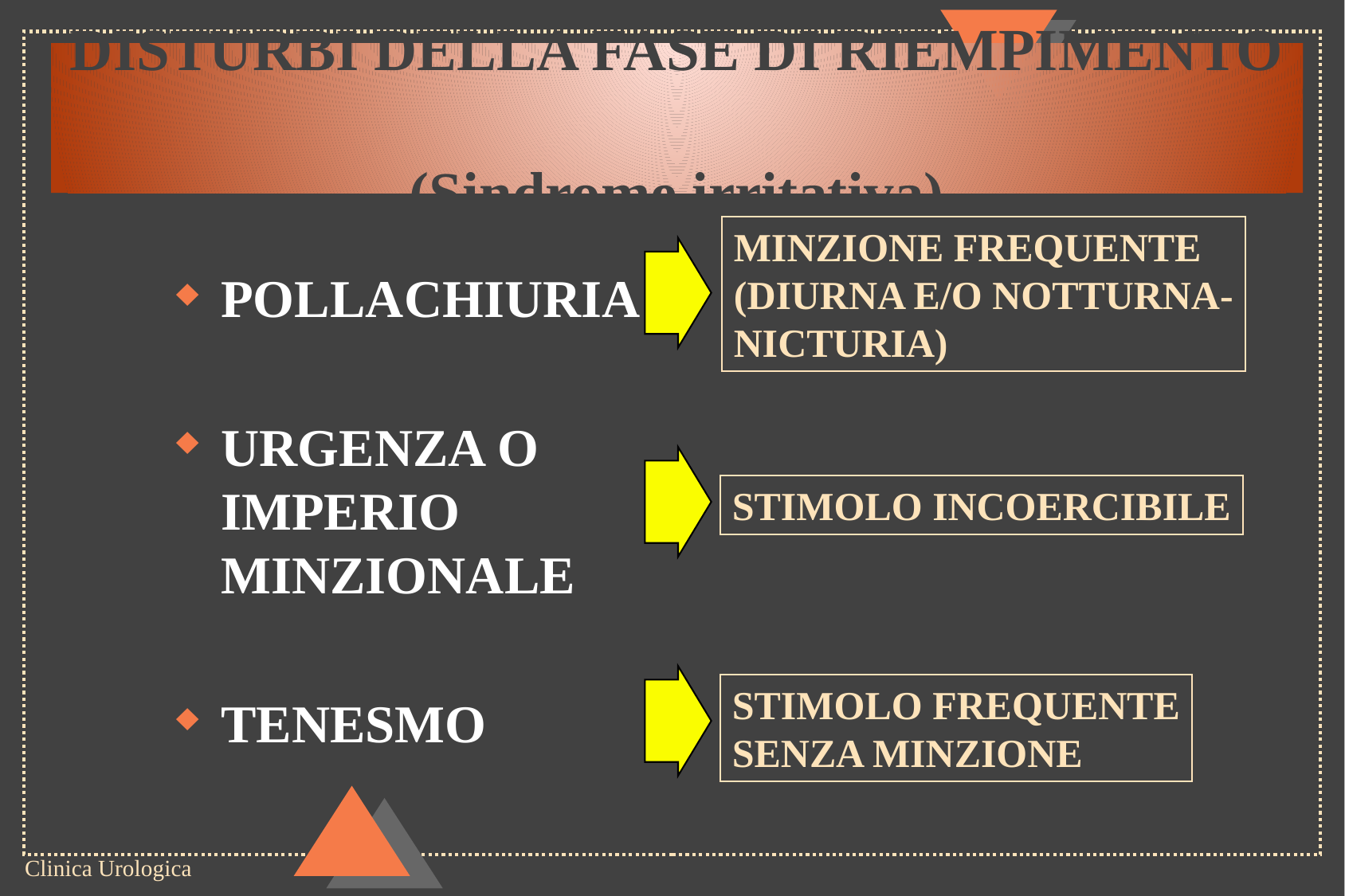

# DISTURBI DELLA FASE DI RIEMPIMENTO (Sindrome irritativa)
MINZIONE FREQUENTE
(DIURNA E/O NOTTURNA-
NICTURIA)

POLLACHIURIA

URGENZA O IMPERIO MINZIONALE

TENESMO

STIMOLO INCOERCIBILE

STIMOLO FREQUENTE
SENZA MINZIONE